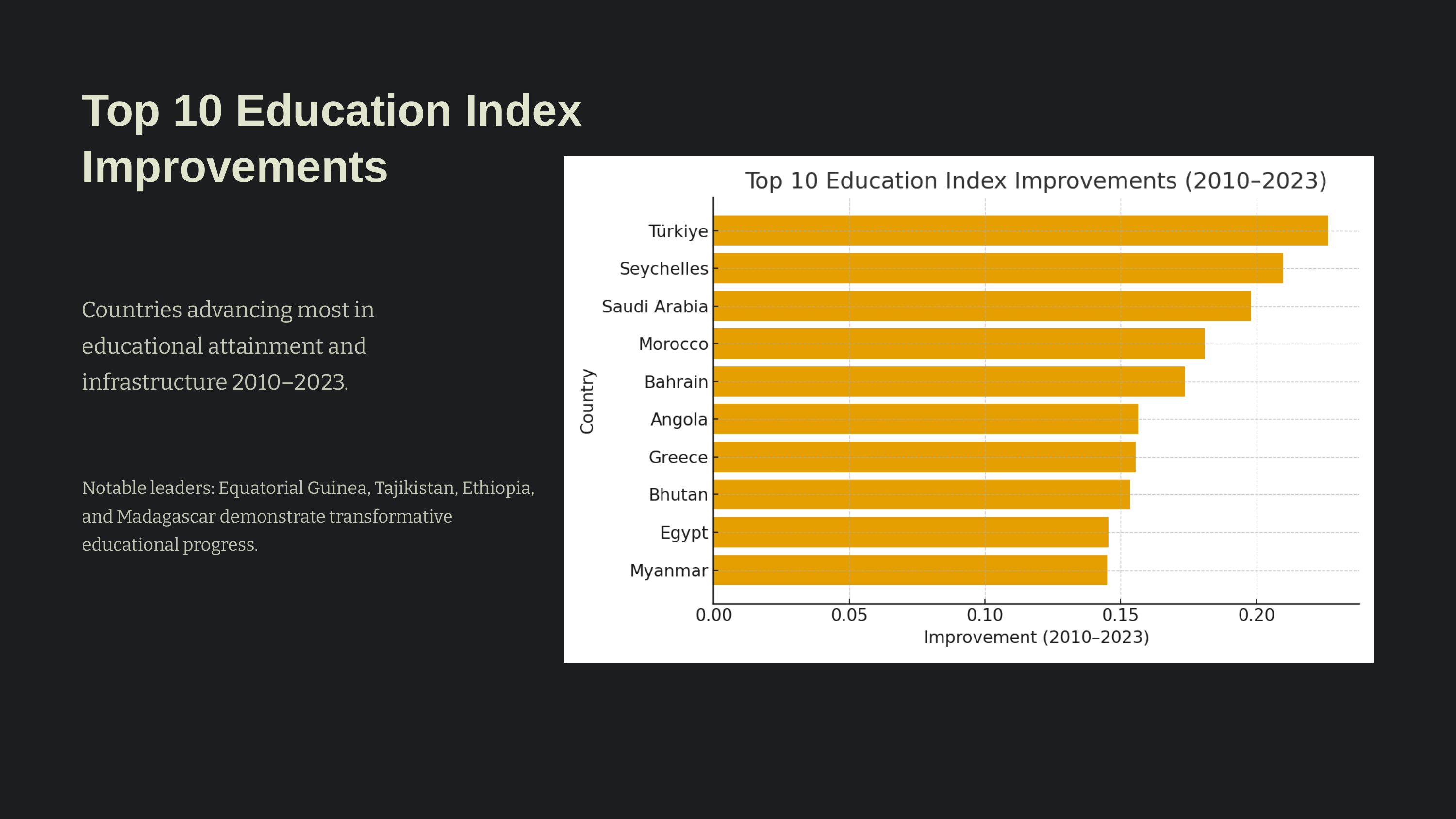

Top 10 Education Index Improvements

Countries advancing most in educational attainment and infrastructure 2010–2023.
Notable leaders: Equatorial Guinea, Tajikistan, Ethiopia, and Madagascar demonstrate transformative educational progress.